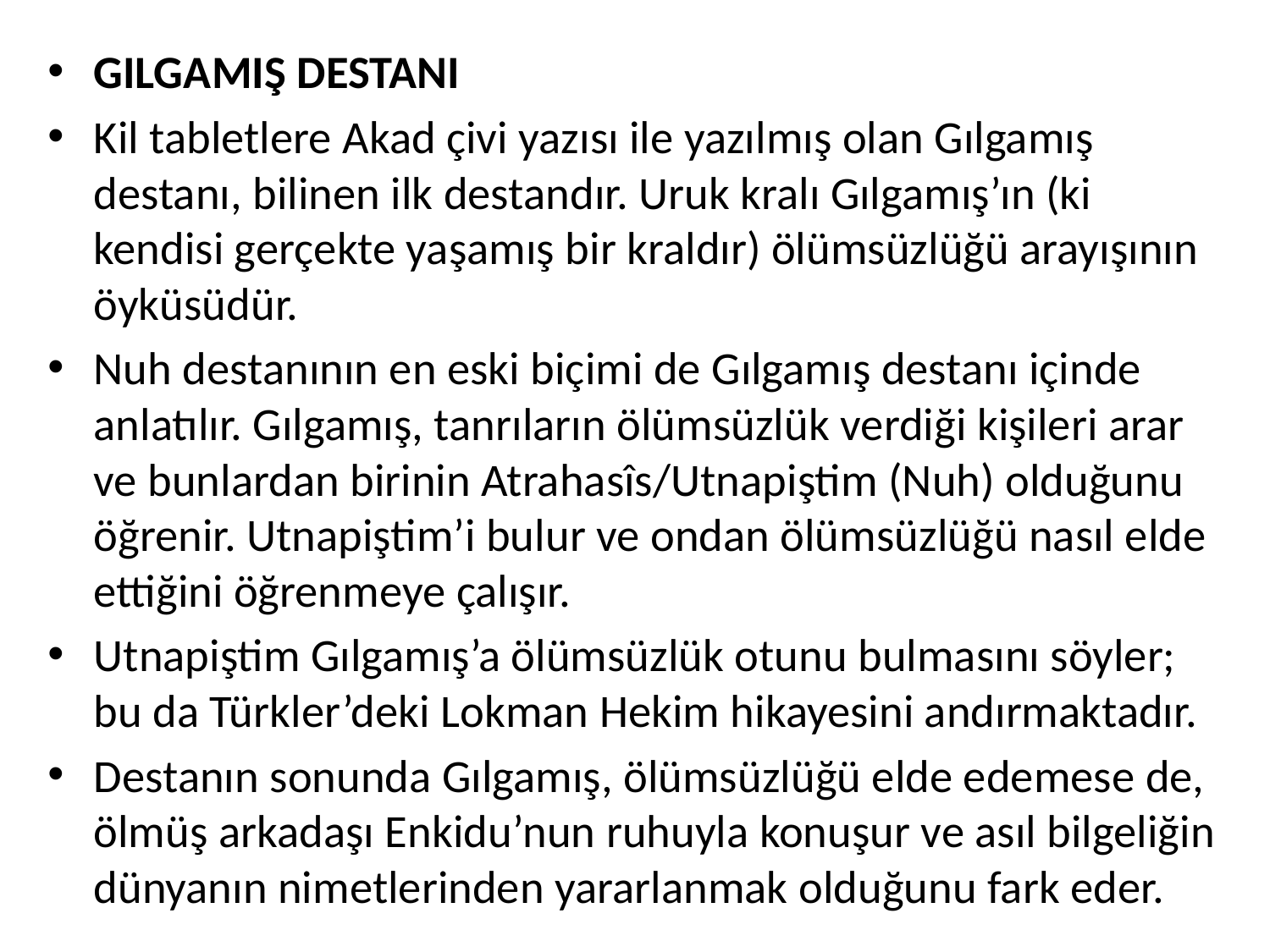

GILGAMIŞ DESTANI
Kil tabletlere Akad çivi yazısı ile yazılmış olan Gılgamış destanı, bilinen ilk destandır. Uruk kralı Gılgamış’ın (ki kendisi gerçekte yaşamış bir kraldır) ölümsüzlüğü arayışının öyküsüdür.
Nuh destanının en eski biçimi de Gılgamış destanı içinde anlatılır. Gılgamış, tanrıların ölümsüzlük verdiği kişileri arar ve bunlardan birinin Atrahasîs/Utnapiştim (Nuh) olduğunu öğrenir. Utnapiştim’i bulur ve ondan ölümsüzlüğü nasıl elde ettiğini öğrenmeye çalışır.
Utnapiştim Gılgamış’a ölümsüzlük otunu bulmasını söyler; bu da Türkler’deki Lokman Hekim hikayesini andırmaktadır.
Destanın sonunda Gılgamış, ölümsüzlüğü elde edemese de, ölmüş arkadaşı Enkidu’nun ruhuyla konuşur ve asıl bilgeliğin dünyanın nimetlerinden yararlanmak olduğunu fark eder.